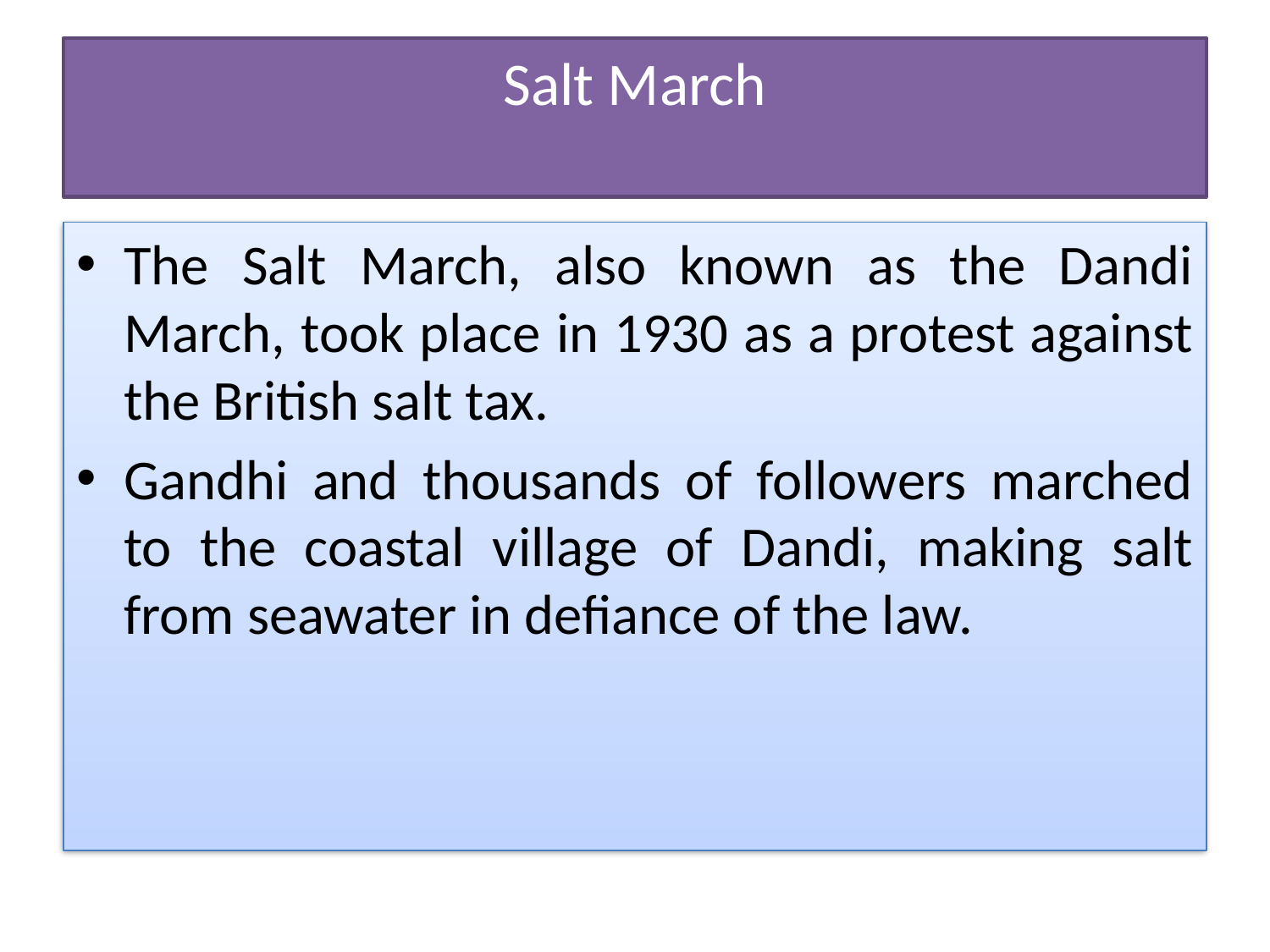

# Salt March
The Salt March, also known as the Dandi March, took place in 1930 as a protest against the British salt tax.
Gandhi and thousands of followers marched to the coastal village of Dandi, making salt from seawater in defiance of the law.